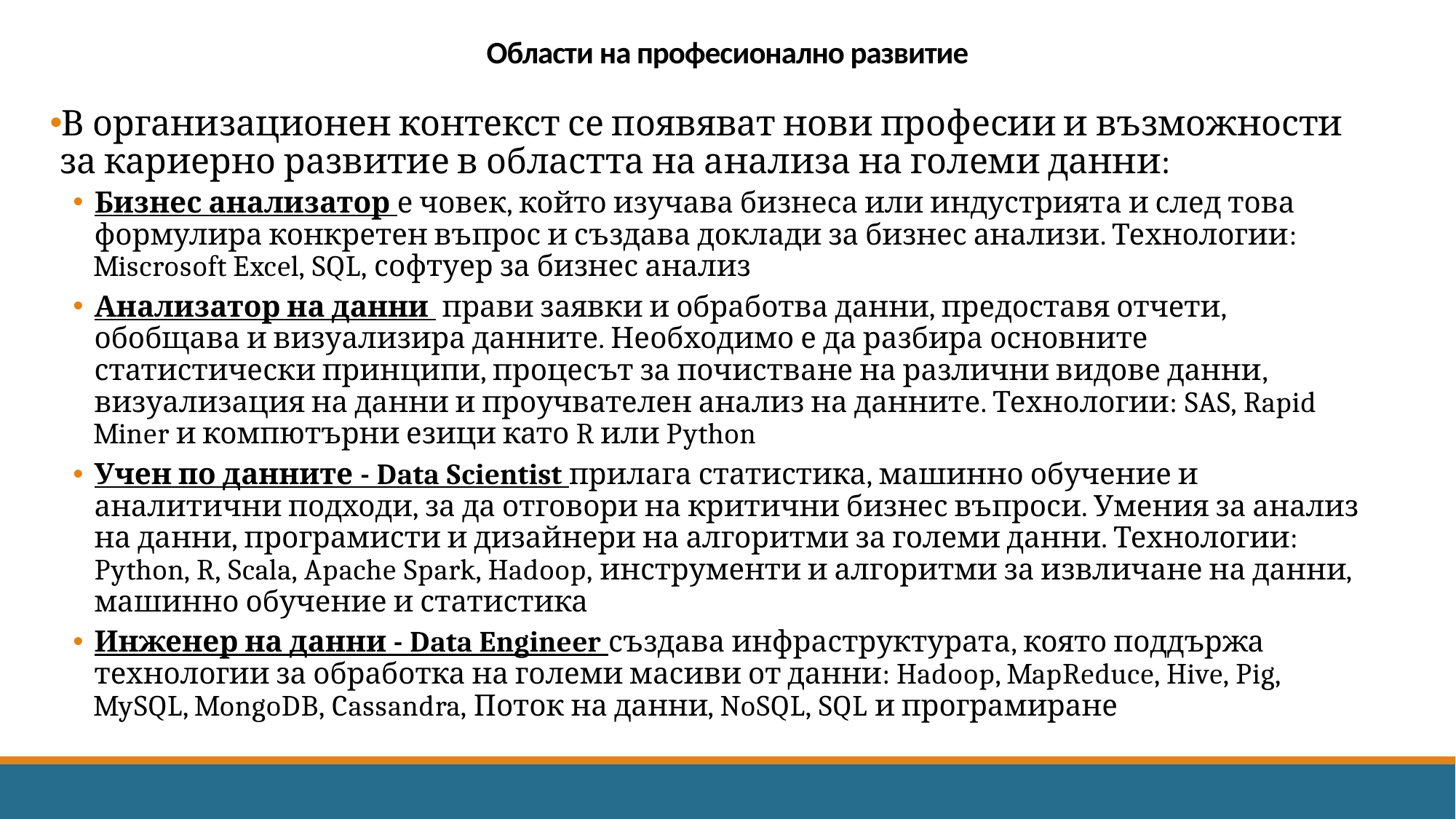

# Области на професионално развитие
В организационен контекст се появяват нови професии и възможности за кариерно развитие в областта на анализа на големи данни:
Бизнес анализатор е човек, който изучава бизнеса или индустрията и след това  формулира конкретен въпрос и създава доклади за бизнес анализи. Технологии: Miscrosoft Excel, SQL, софтуер за бизнес анализ
Анализатор на данни  прави заявки и обработва данни, предоставя отчети, обобщава и визуализира данните. Необходимо е да разбира основните статистически принципи, процесът за почистване на различни видове данни, визуализация на данни и проучвателен анализ на данните. Технологии: SAS, Rapid Miner и компютърни езици като R или Python
Учен по данните - Data Scientist прилага статистика, машинно обучение и аналитични подходи, за да отговори на критични бизнес въпроси. Умения за анализ на данни, програмисти и дизайнери на алгоритми за големи данни. Технологии: Python, R, Scala, Apache Spark, Hadoop, инструменти и алгоритми за извличане на данни, машинно обучение и статистика
Инженер на данни - Data Engineer създава инфраструктурата, която поддържа технологии за обработка на големи масиви от данни: Hadoop, MapReduce, Hive, Pig, MySQL, MongoDB, Cassandra, Поток на данни, NoSQL, SQL и програмиране